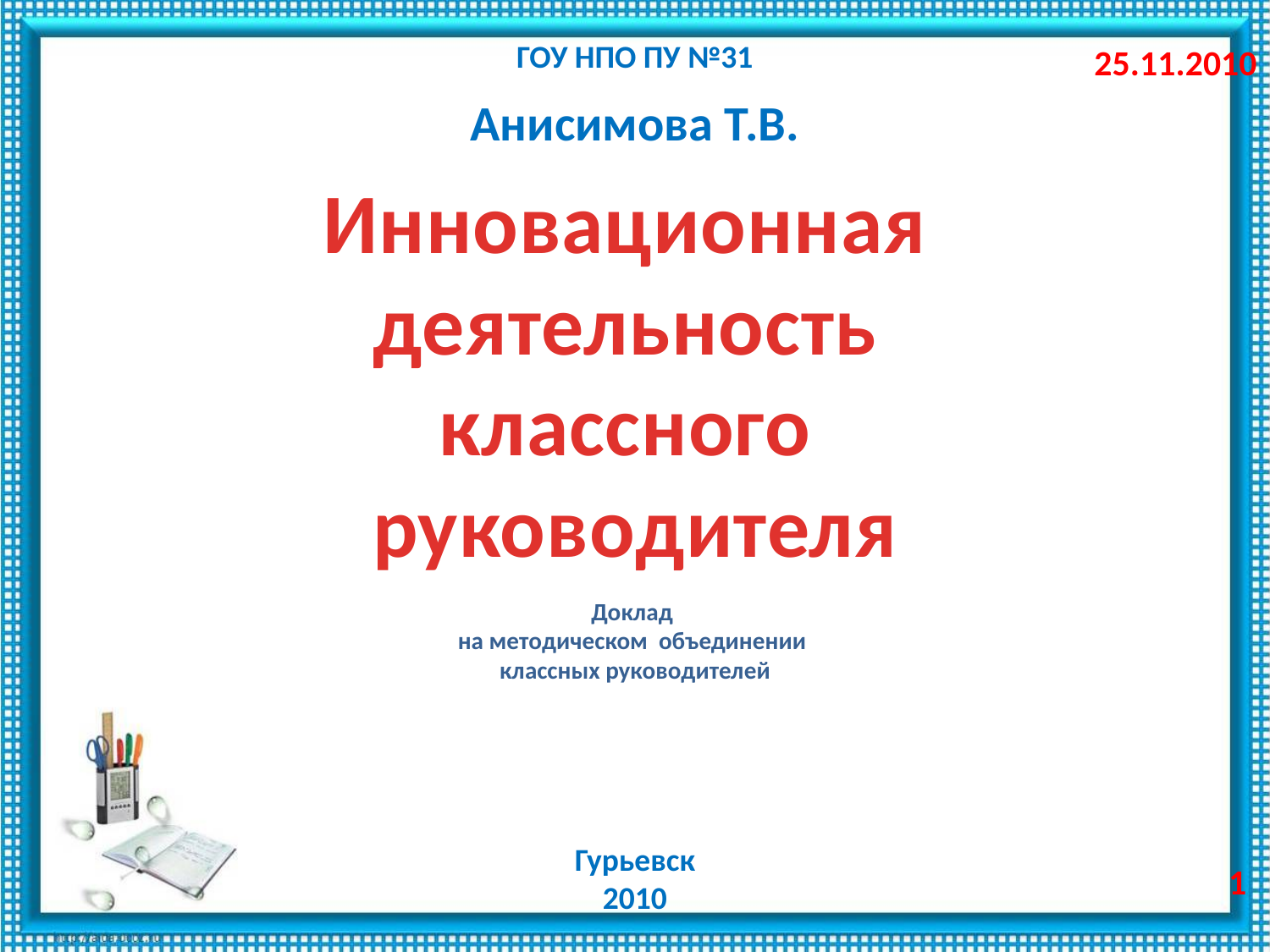

ГОУ НПО ПУ №31
25.11.2010
Анисимова Т.В.
Инновационная
деятельность
классного
руководителя
Доклад
на методическом  объединении
классных руководителей

Гурьевск
2010
1